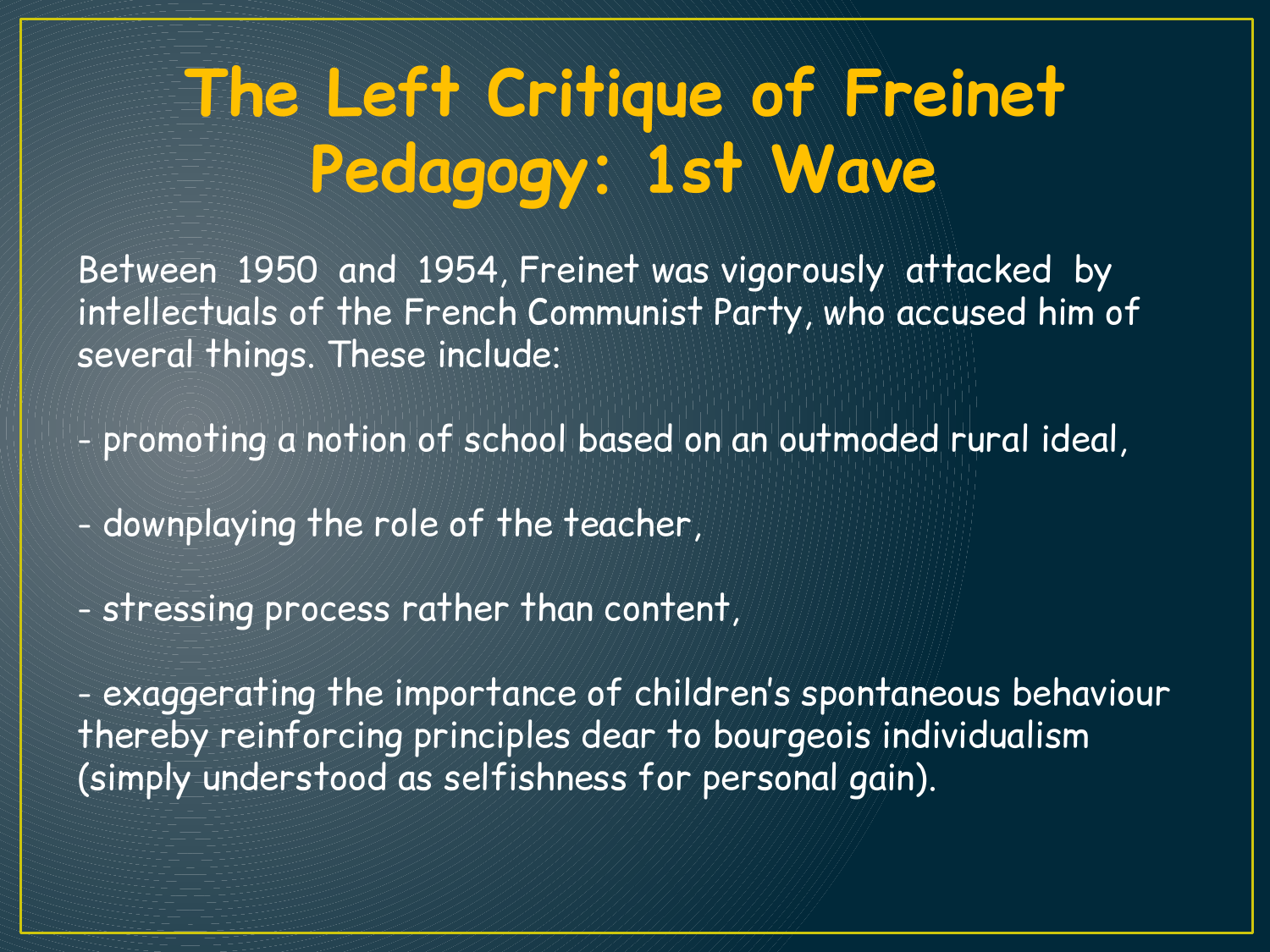

The Left Critique of Freinet Pedagogy: 1st Wave

Between  1950  and  1954, Freinet was vigorously  attacked  by intellectuals of the French Communist Party, who accused him of several things. These include:

- promoting a notion of school based on an outmoded rural ideal,

- downplaying the role of the teacher,

- stressing process rather than content,

- exaggerating the importance of children’s spontaneous behaviour thereby reinforcing principles dear to bourgeois individualism (simply understood as selfishness for personal gain).